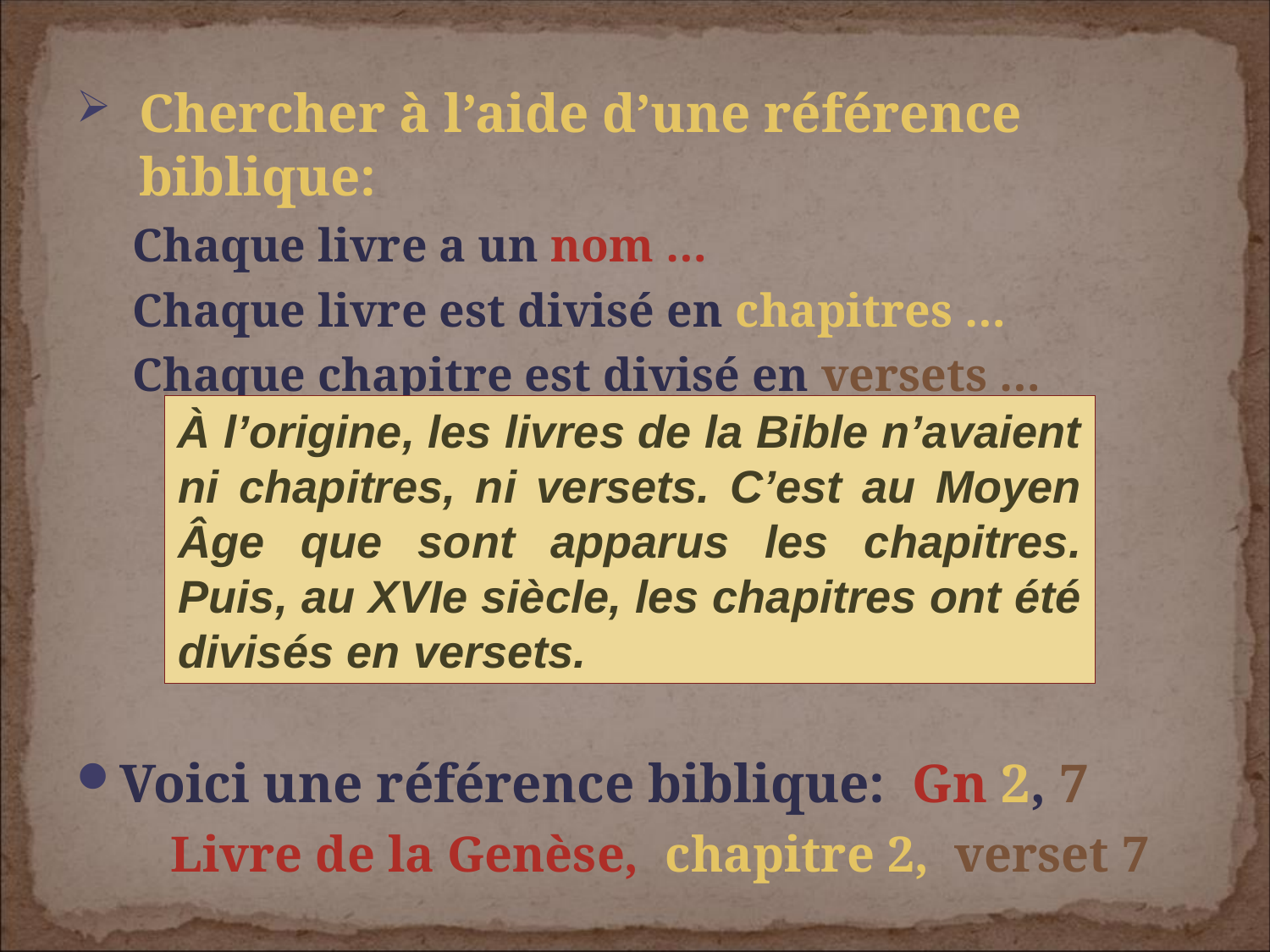

Chercher à l’aide d’une référence biblique:
Chaque livre a un nom …
Chaque livre est divisé en chapitres …
Chaque chapitre est divisé en versets …

Voici une référence biblique:  Gn 2, 7
   Livre de la Genèse,  chapitre 2,  verset 7

À l’origine, les livres de la Bible n’avaient ni chapitres, ni versets. C’est au Moyen Âge que sont apparus les chapitres. Puis, au XVIe siècle, les chapitres ont été divisés en versets.